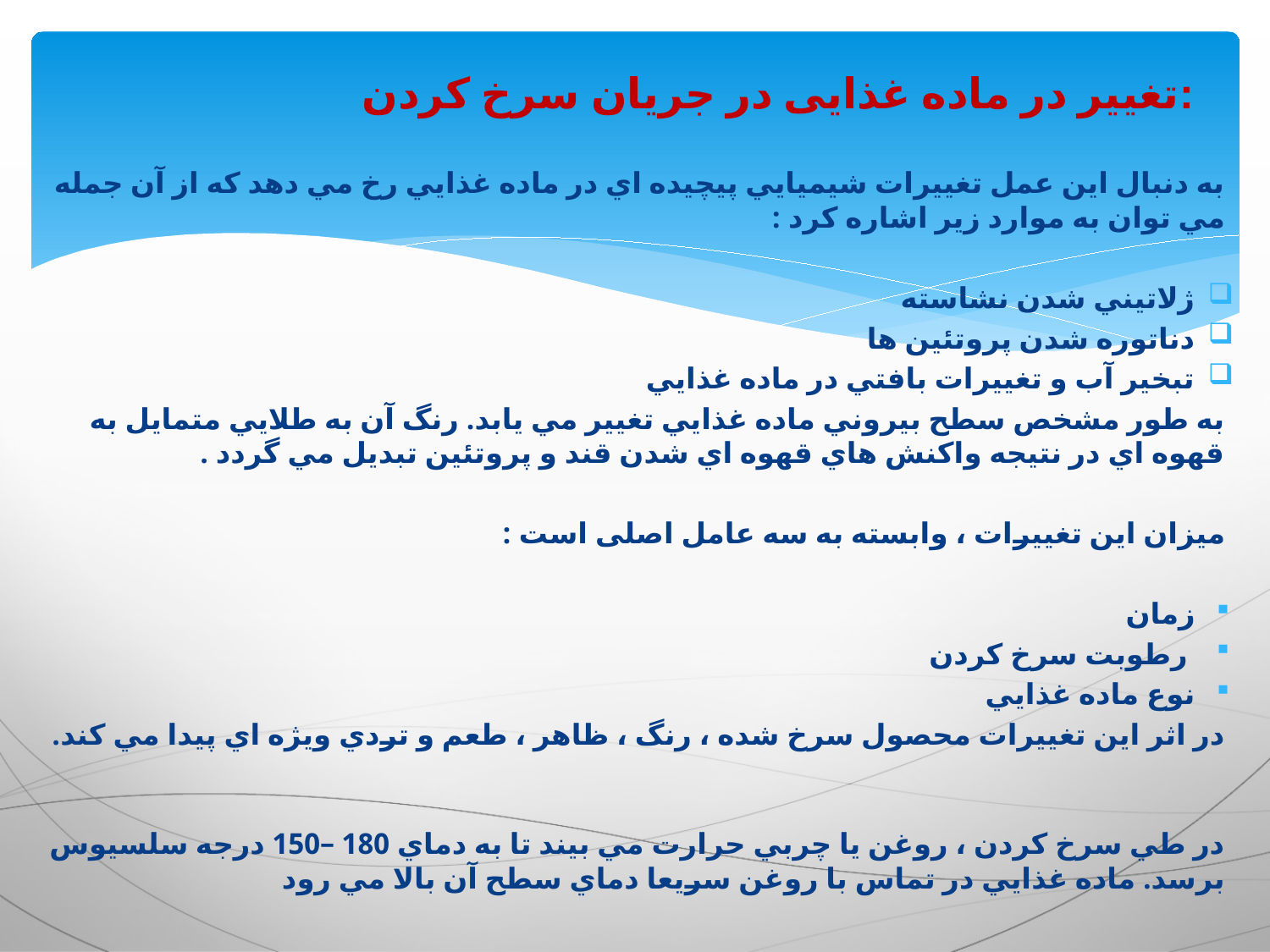

# تغییر در ماده غذایی در جریان سرخ کردن:
به دنبال اين عمل تغييرات شيميايي پيچيده اي در ماده غذايي رخ مي دهد كه از آن جمله مي توان به موارد زیر اشاره کرد :

ژلاتيني شدن نشاسته
‌دناتوره شدن پروتئين ها
‌تبخير آب و تغييرات بافتي در ماده غذايي
به طور مشخص سطح بيروني ماده غذايي تغيير مي يابد. رنگ آن به طلايي متمايل به قهوه اي در نتيجه واكنش هاي قهوه اي شدن قند و پروتئين تبديل مي گردد .

ميزان اين تغييرات ، وابسته به سه عامل اصلی است :

زمان
 رطوبت سرخ كردن
نوع ماده غذايي
در اثر اين تغييرات محصول سرخ شده ، رنگ ، ظاهر ، طعم و تردي ويژه اي پيدا مي كند.
در طي سرخ كردن ، روغن يا چربي حرارت مي بيند تا به دماي 180 –150 درجه سلسيوس برسد. ماده غذايي در تماس با روغن سريعا دماي سطح آن بالا مي رود